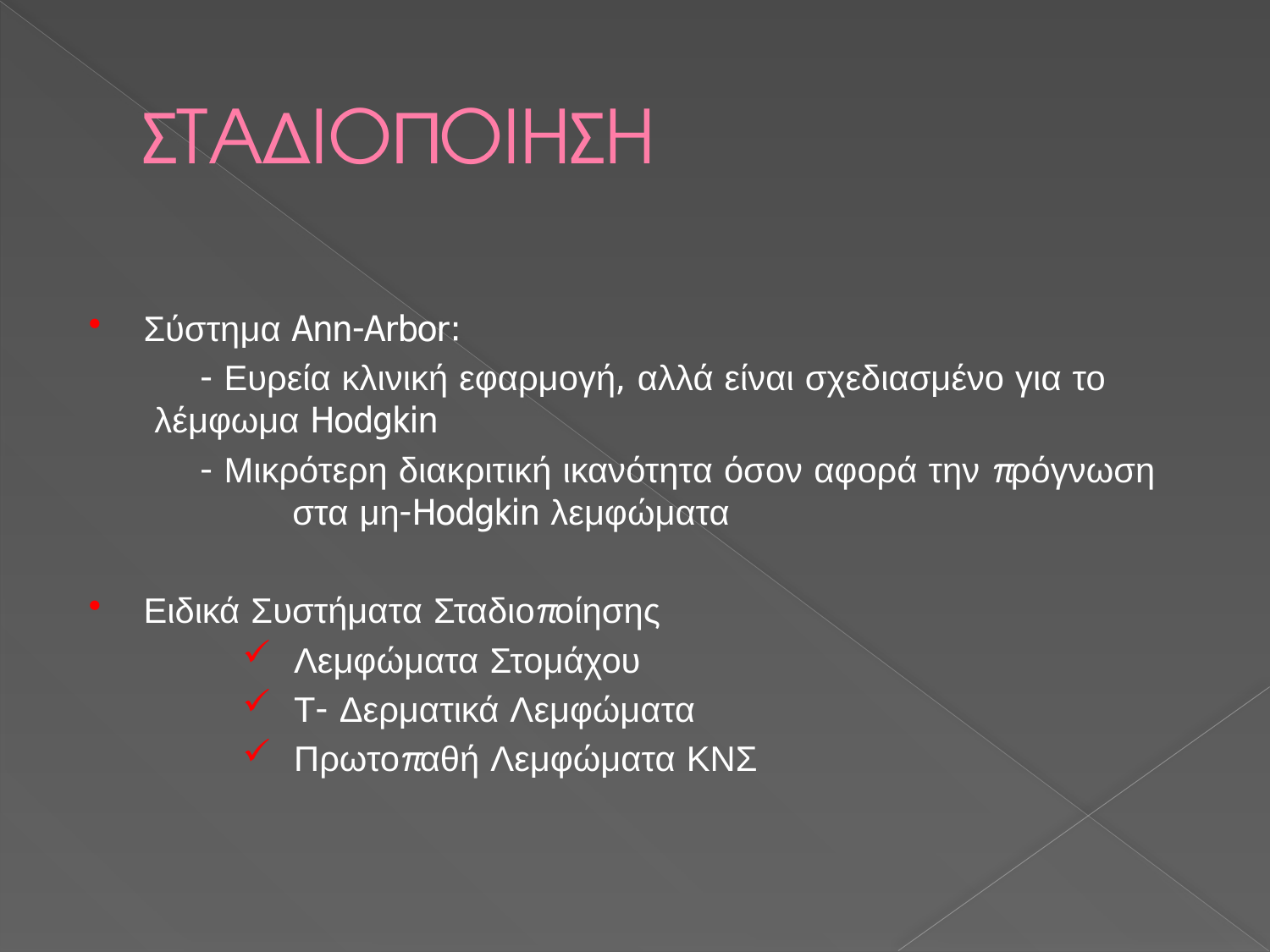

# ΣΤΑΔΙΟΠΟΙΗΣΗ

Σύστημα Ann-Arbor:
          - Ευρεία κλινική εφαρμογή, αλλά είναι σχεδιασμένο για το 	   λέμφωμα Hodgkin
          - Μικρότερη διακριτική ικανότητα όσον αφορά την πρόγνωση 	  στα μη-Hodgkin λεμφώματα

Ειδικά Συστήματα Σταδιοποίησης
  Λεμφώματα Στομάχου
  Τ- Δερματικά Λεμφώματα
  Πρωτοπαθή Λεμφώματα ΚΝΣ